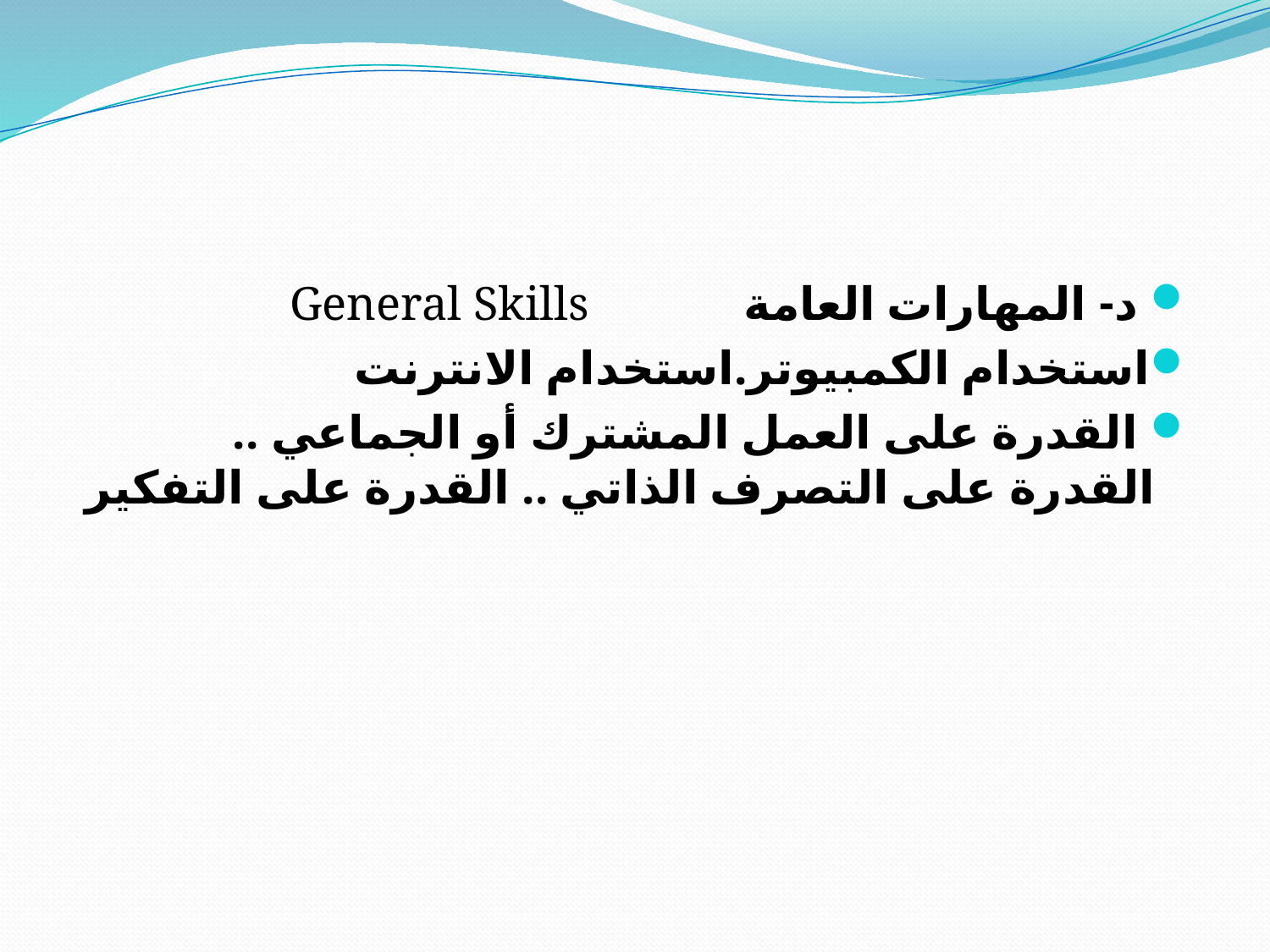

#
 د- المهارات العامة             General Skills
استخدام الكمبيوتر.استخدام الانترنت
 القدرة على العمل المشترك أو الجماعي .. القدرة على التصرف الذاتي .. القدرة على التفكير